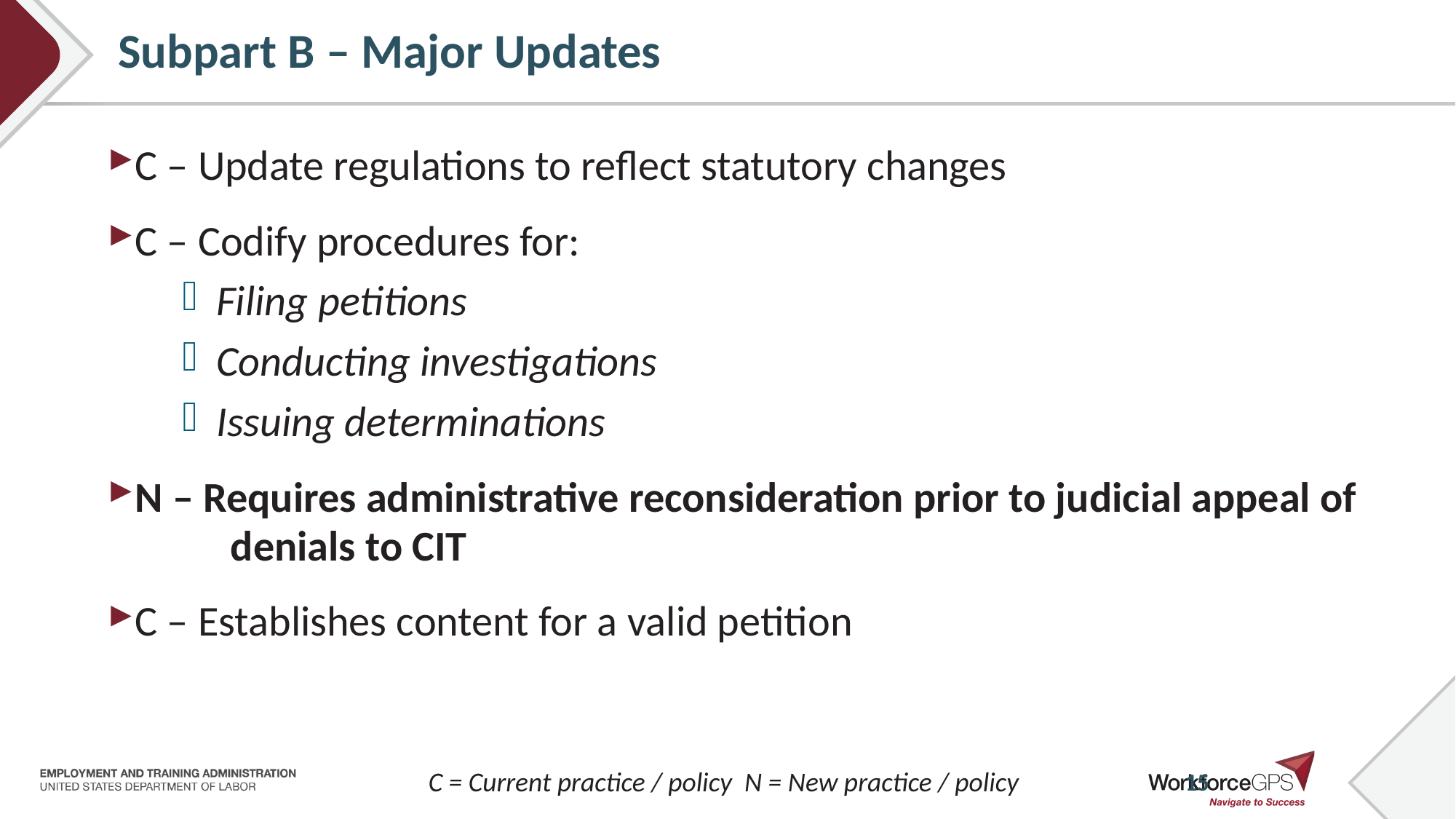

# Subpart B – Major Updates
C – Update regulations to reflect statutory changes
C – Codify procedures for:
Filing petitions
Conducting investigations
Issuing determinations
N – Requires administrative reconsideration prior to judicial appeal of
	denials to CIT
C – Establishes content for a valid petition
C = Current practice / policy  N = New practice / policy
15